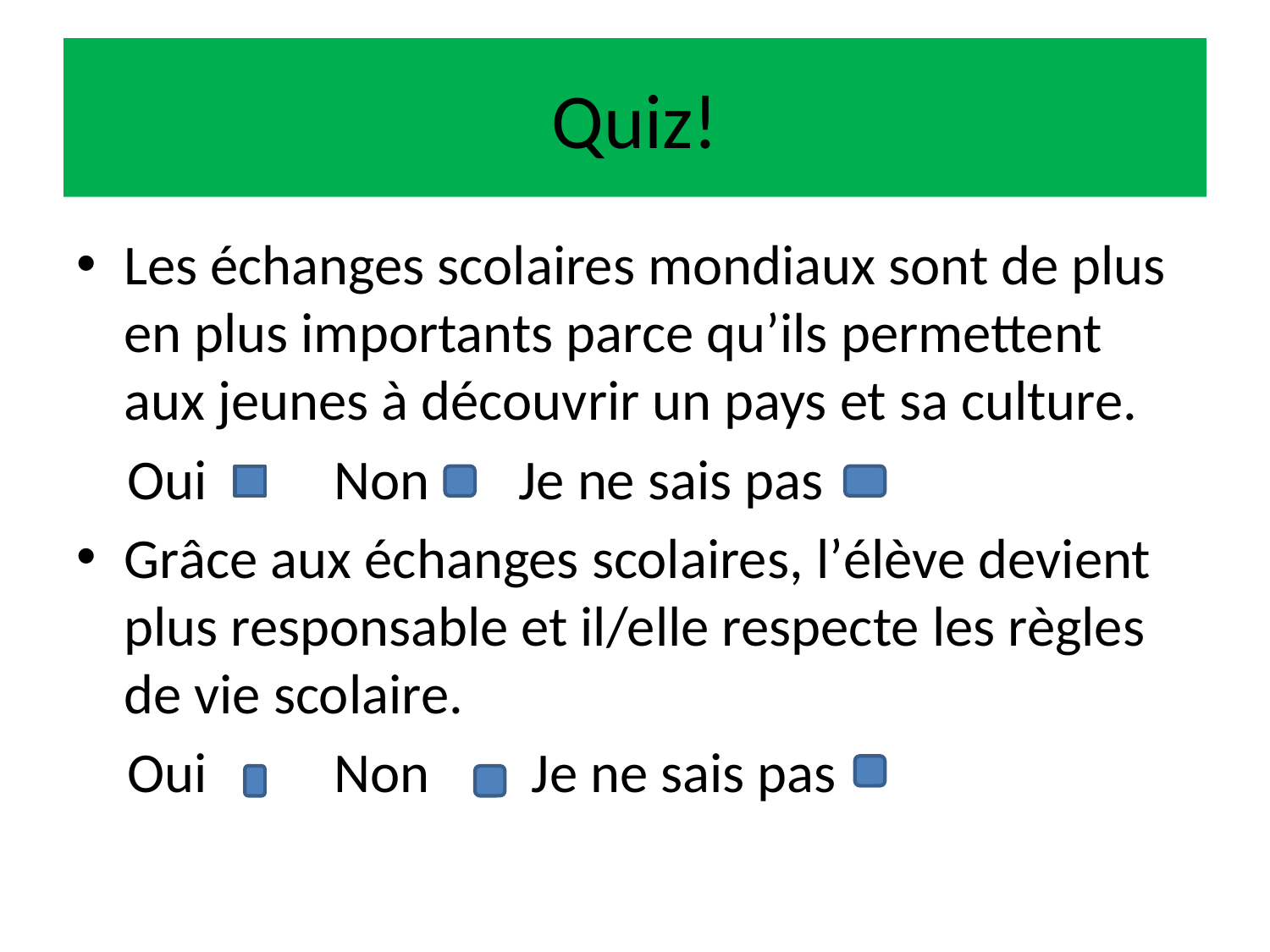

# Quiz!
Les échanges scolaires mondiaux sont de plus en plus importants parce qu’ils permettent aux jeunes à découvrir un pays et sa culture.
    Oui          Non       Je ne sais pas
Grâce aux échanges scolaires, l’élève devient plus responsable et il/elle respecte les règles de vie scolaire.
    Oui          Non        Je ne sais pas